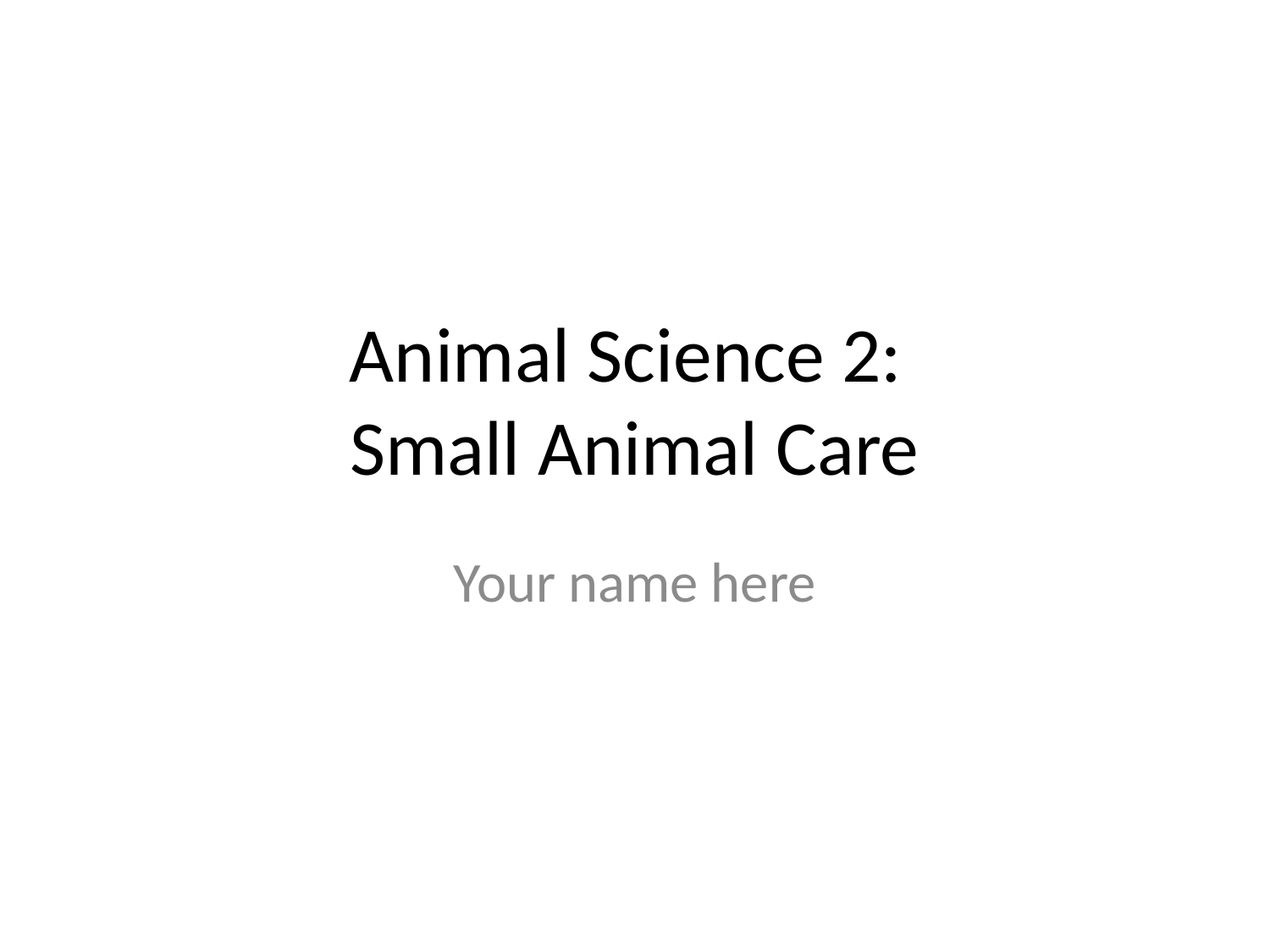

# Animal Science 2: Small Animal Care
Your name here